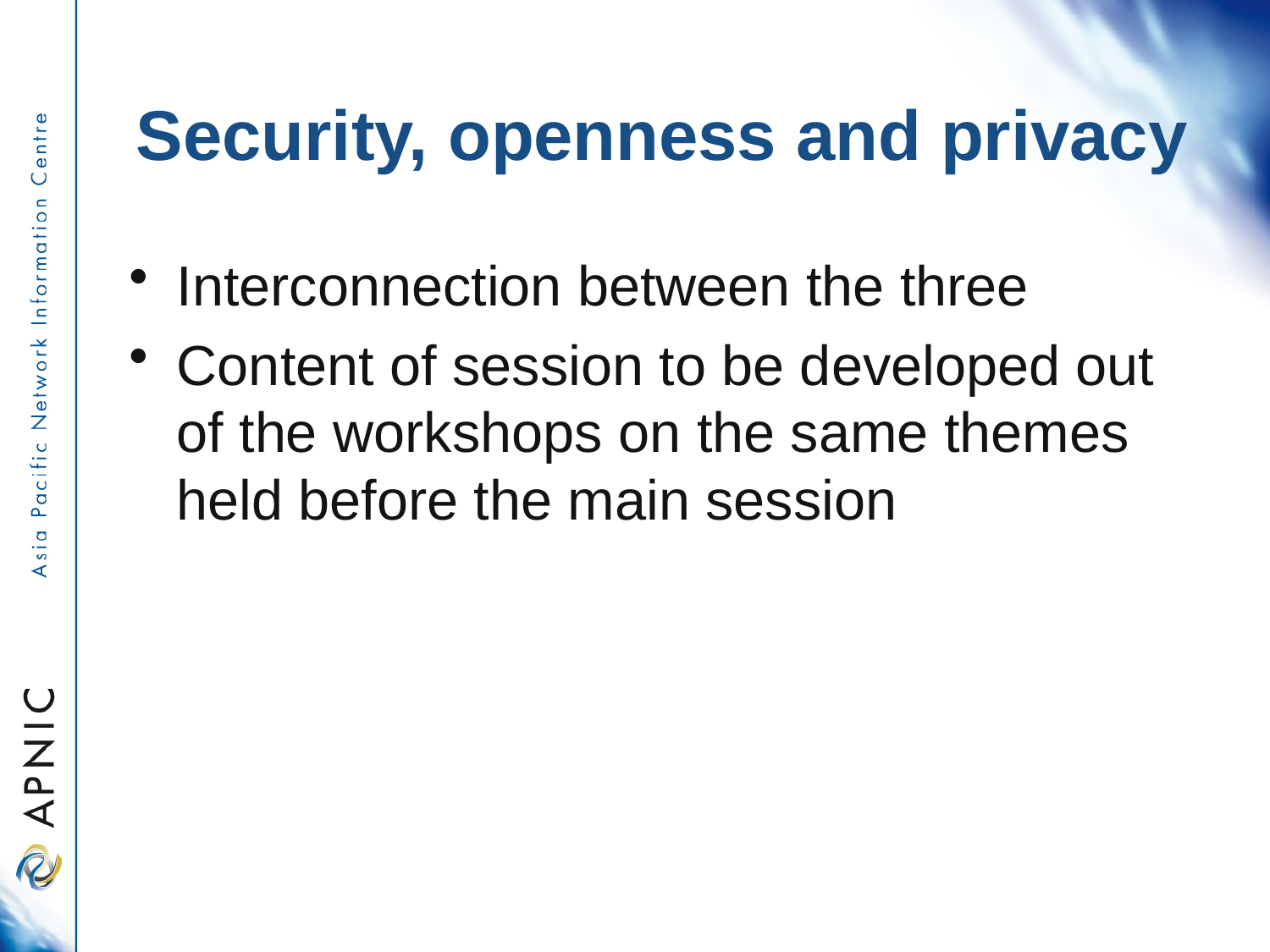

# Security, openness and privacy
Interconnection between the three
Content of session to be developed out of the workshops on the same themes held before the main session